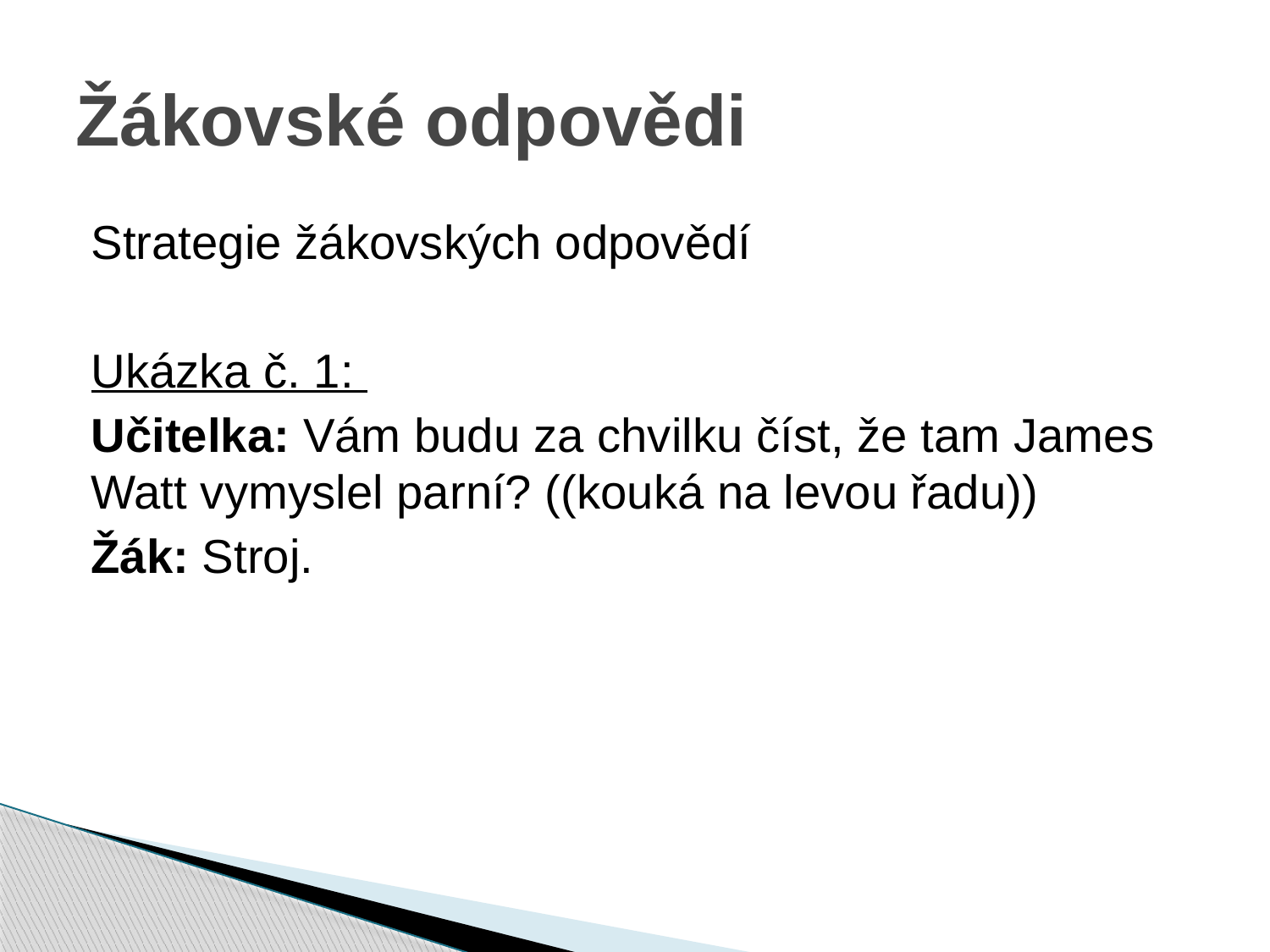

# Žákovské odpovědi
Strategie žákovských odpovědí

Ukázka č. 1:
Učitelka: Vám budu za chvilku číst, že tam James Watt vymyslel parní? ((kouká na levou řadu))
Žák: Stroj.